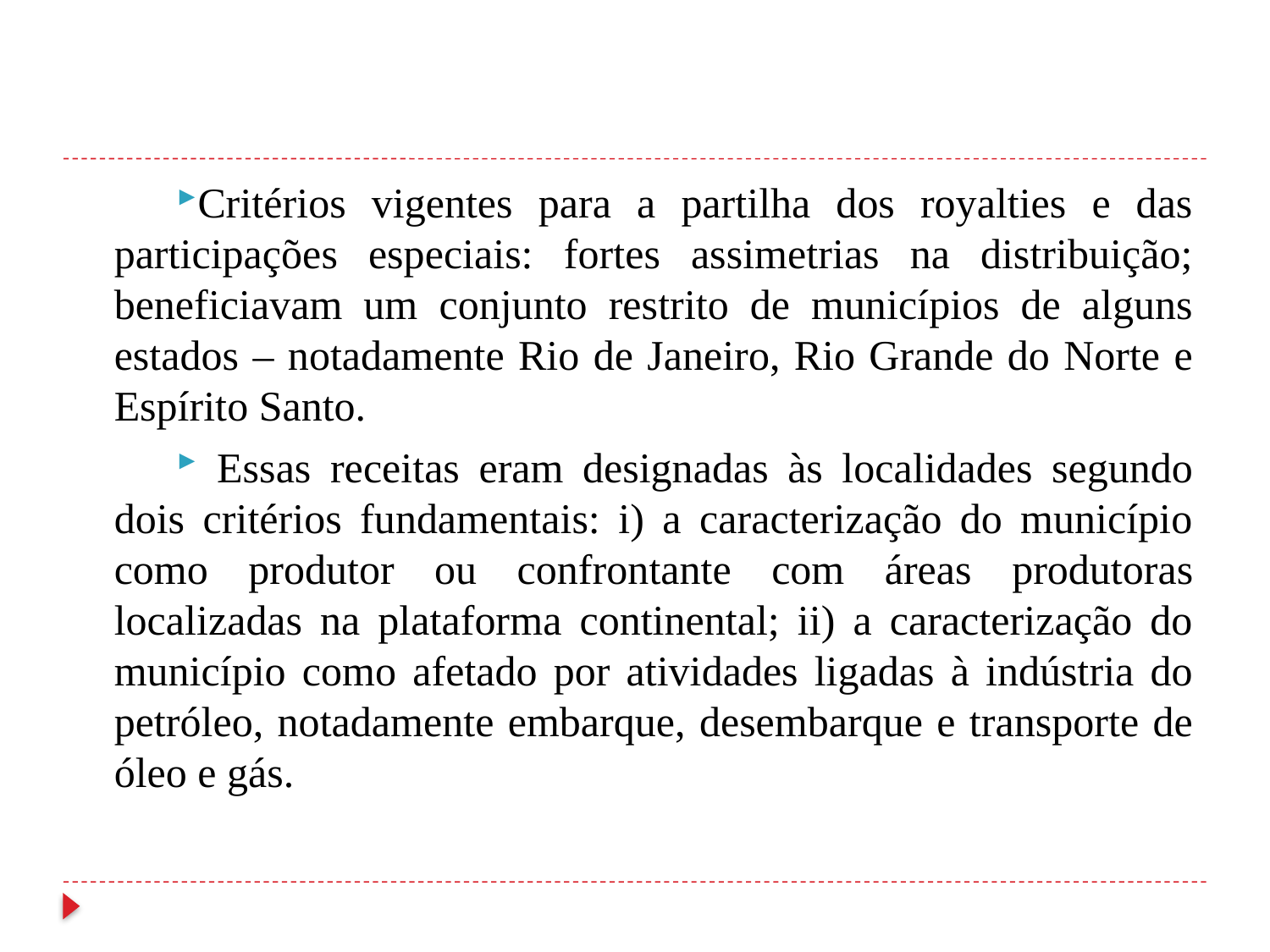

#
Critérios vigentes para a partilha dos royalties e das participações especiais: fortes assimetrias na distribuição; beneficiavam um conjunto restrito de municípios de alguns estados – notadamente Rio de Janeiro, Rio Grande do Norte e Espírito Santo.
 Essas receitas eram designadas às localidades segundo dois critérios fundamentais: i) a caracterização do município como produtor ou confrontante com áreas produtoras localizadas na plataforma continental; ii) a caracterização do município como afetado por atividades ligadas à indústria do petróleo, notadamente embarque, desembarque e transporte de óleo e gás.